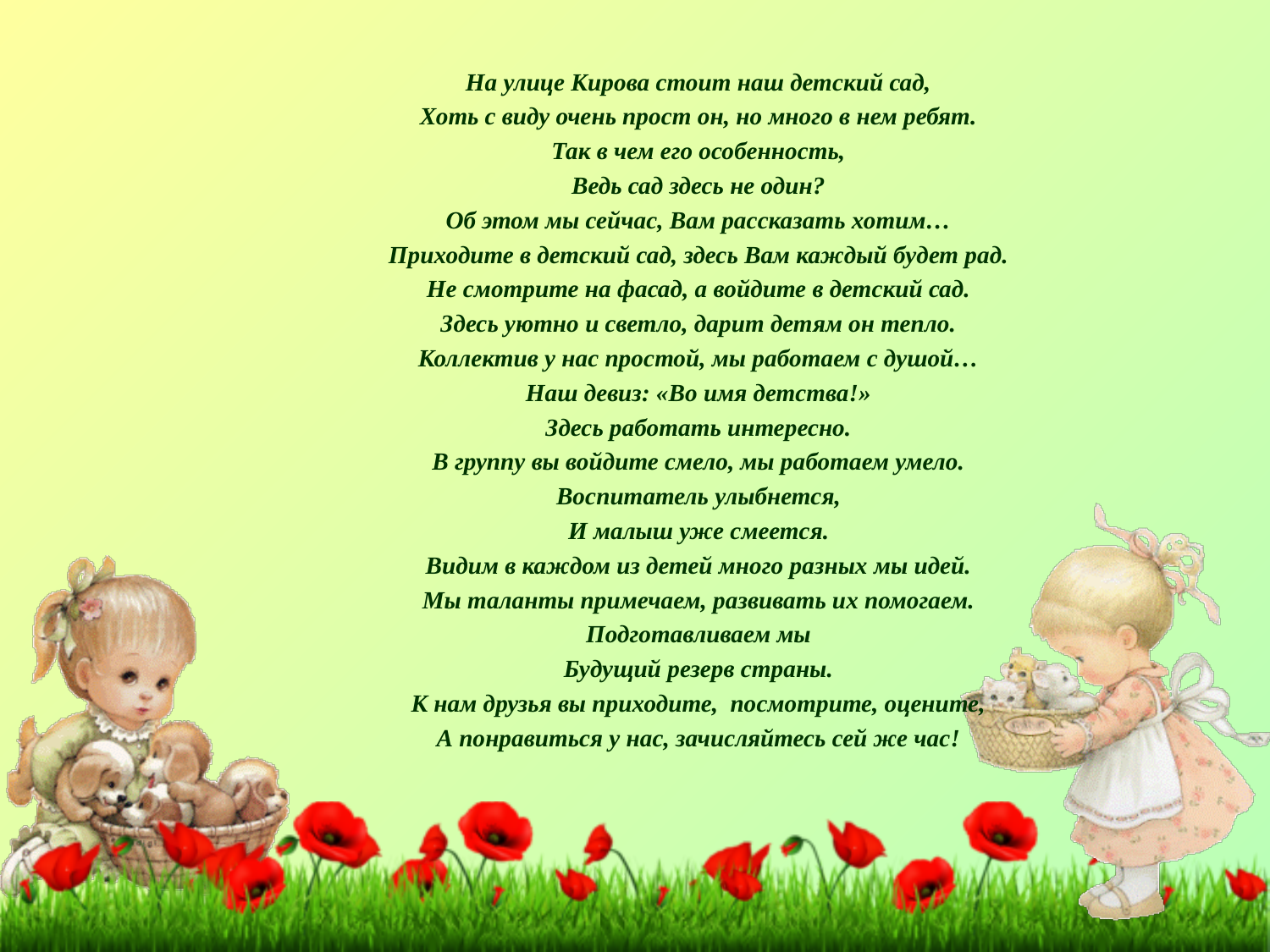

На улице Кирова стоит наш детский сад,
Хоть с виду очень прост он, но много в нем ребят.
Так в чем его особенность,
Ведь сад здесь не один?
Об этом мы сейчас, Вам рассказать хотим…
Приходите в детский сад, здесь Вам каждый будет рад.
Не смотрите на фасад, а войдите в детский сад.
Здесь уютно и светло, дарит детям он тепло.
Коллектив у нас простой, мы работаем с душой…
Наш девиз: «Во имя детства!»
Здесь работать интересно.
В группу вы войдите смело, мы работаем умело.
Воспитатель улыбнется,
И малыш уже смеется.
Видим в каждом из детей много разных мы идей.
Мы таланты примечаем, развивать их помогаем.
Подготавливаем мы
Будущий резерв страны.
К нам друзья вы приходите,  посмотрите, оцените,
А понравиться у нас, зачисляйтесь сей же час!